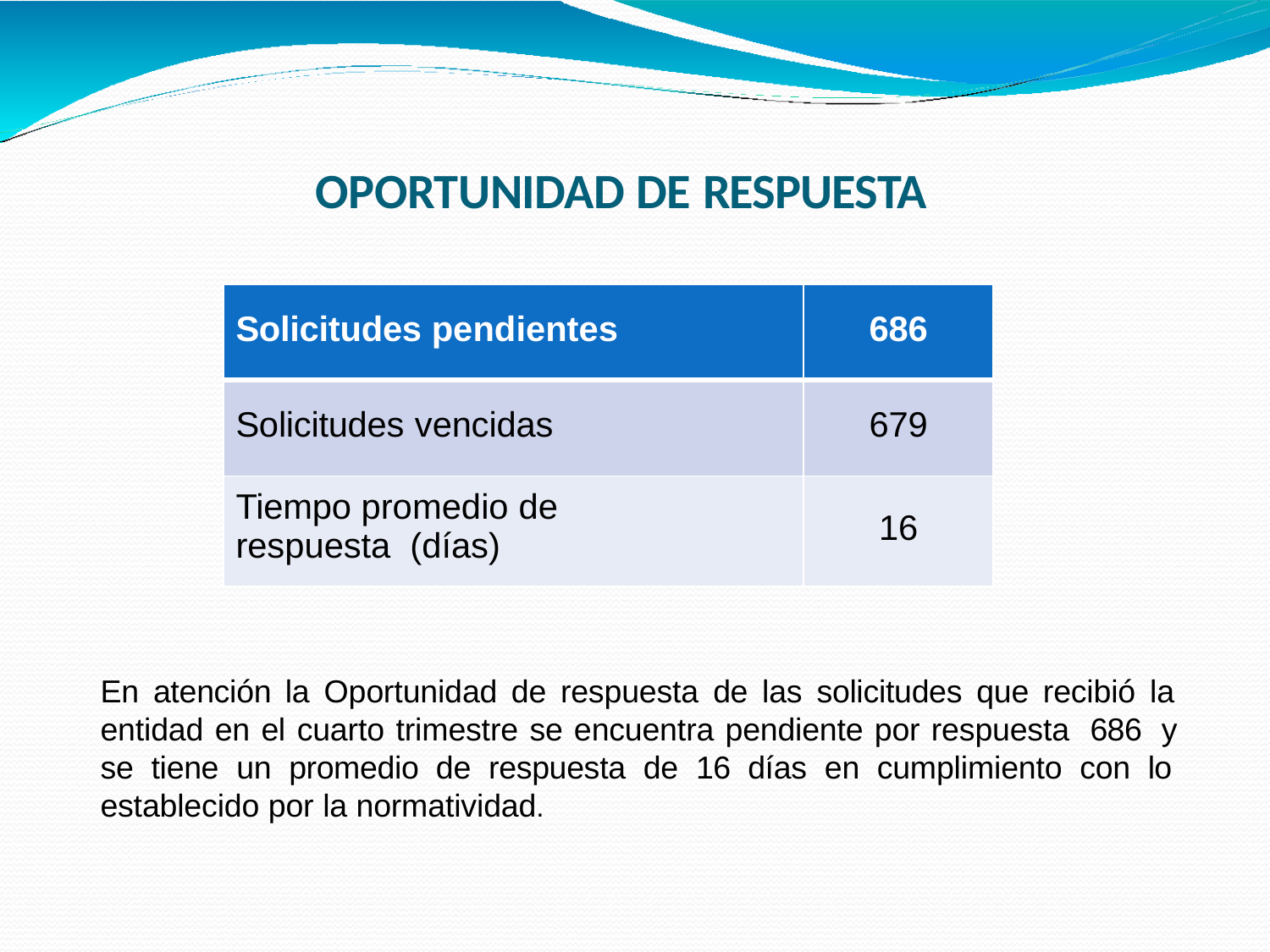

# OPORTUNIDAD DE RESPUESTA
| Solicitudes pendientes | 686 |
| --- | --- |
| Solicitudes vencidas | 679 |
| Tiempo promedio de respuesta (días) | 16 |
En atención la Oportunidad de respuesta de las solicitudes que recibió la  entidad en el cuarto trimestre se encuentra pendiente por respuesta 686 y  se tiene un promedio de respuesta de 16 días en cumplimiento con lo  establecido por la normatividad.